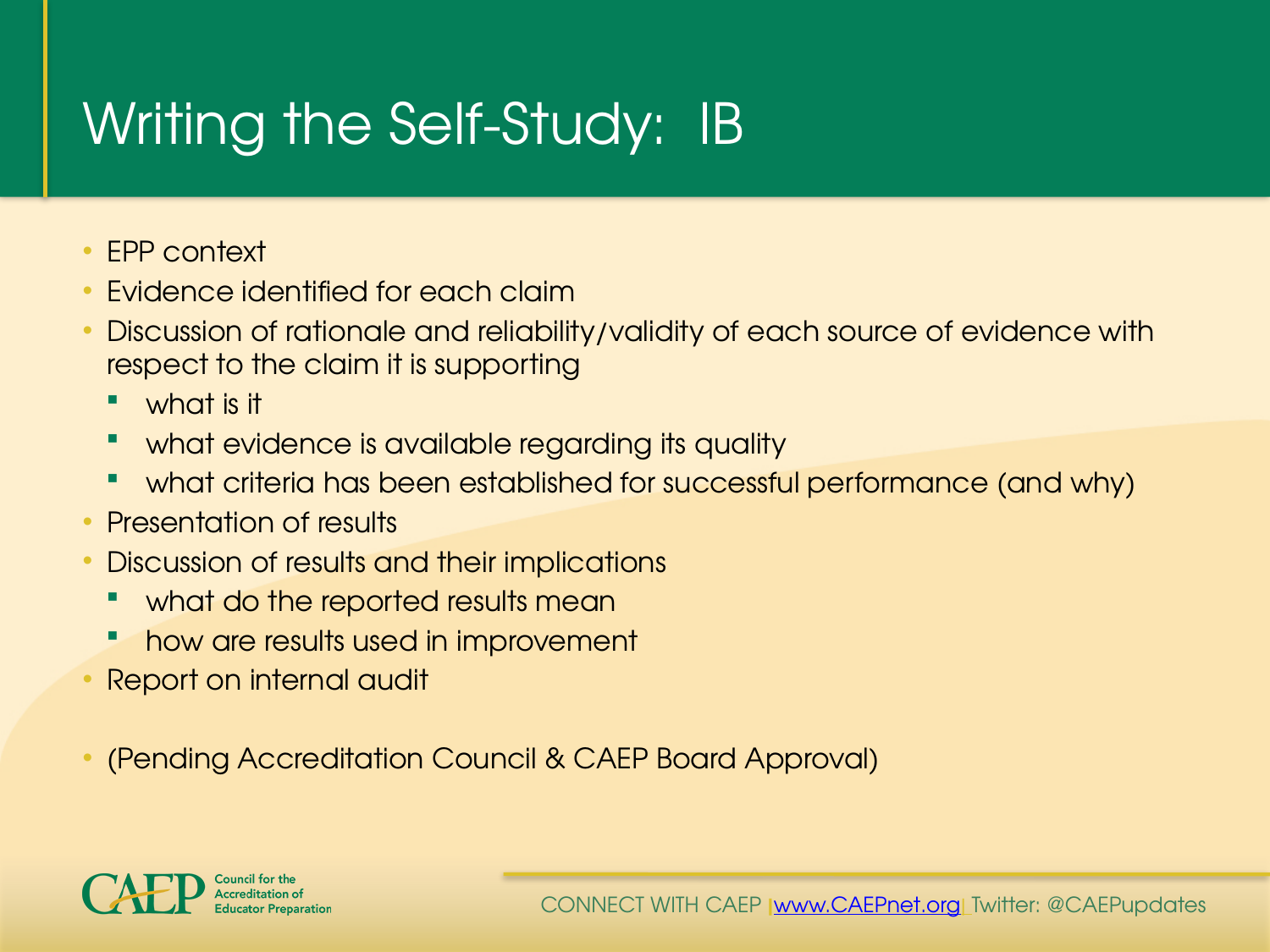

# Writing the Self-Study:  IB
EPP context
Evidence identified for each claim
Discussion of rationale and reliability/validity of each source of evidence with respect to the claim it is supporting
what is it
what evidence is available regarding its quality
what criteria has been established for successful performance (and why)
Presentation of results
Discussion of results and their implications
what do the reported results mean
how are results used in improvement
Report on internal audit

(Pending Accreditation Council & CAEP Board Approval)